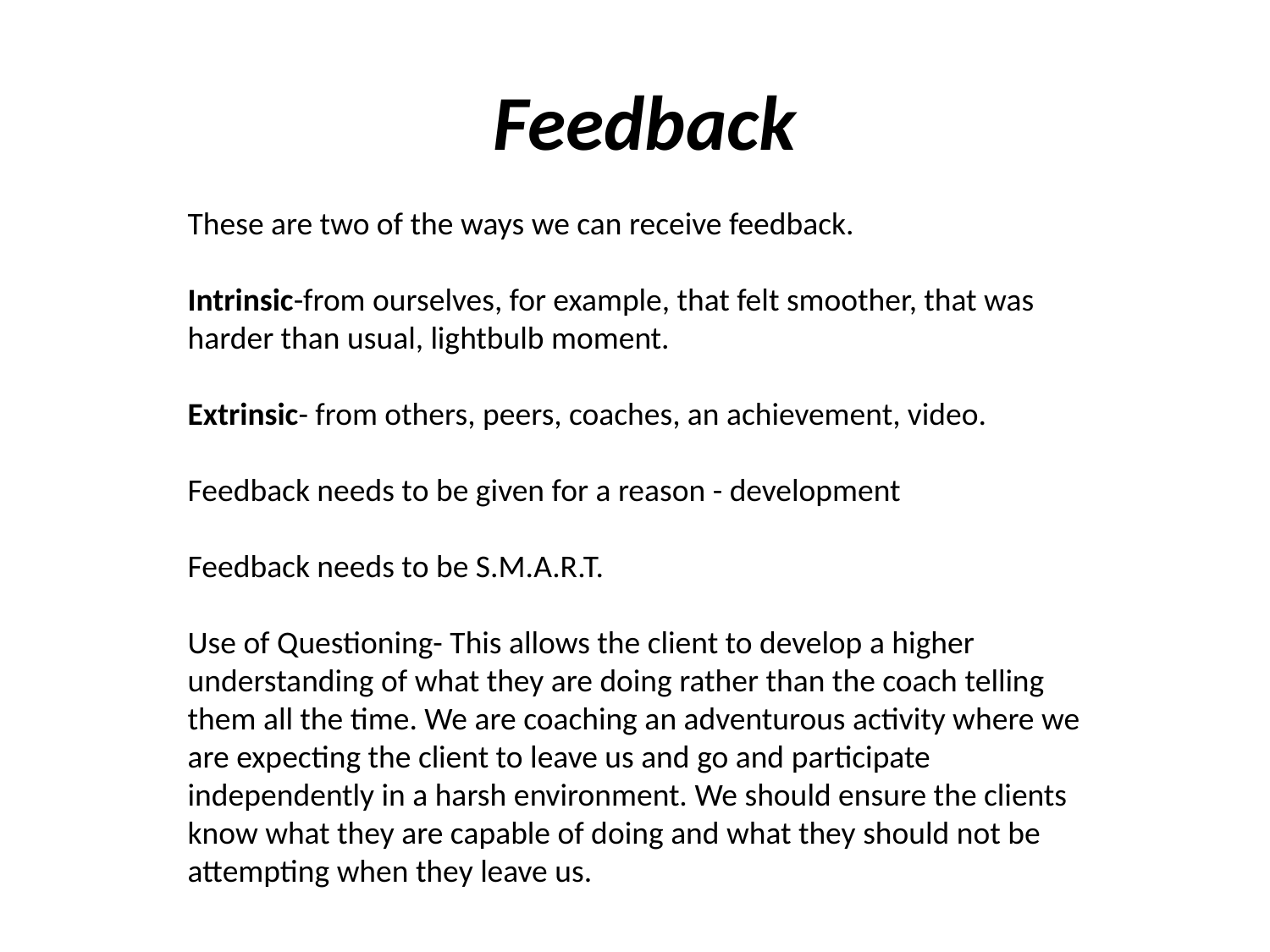

Feedback

These are two of the ways we can receive feedback.

Intrinsic-from ourselves, for example, that felt smoother, that was harder than usual, lightbulb moment.

Extrinsic- from others, peers, coaches, an achievement, video.

Feedback needs to be given for a reason - development

Feedback needs to be S.M.A.R.T.

Use of Questioning- This allows the client to develop a higher understanding of what they are doing rather than the coach telling them all the time. We are coaching an adventurous activity where we are expecting the client to leave us and go and participate independently in a harsh environment. We should ensure the clients know what they are capable of doing and what they should not be attempting when they leave us.